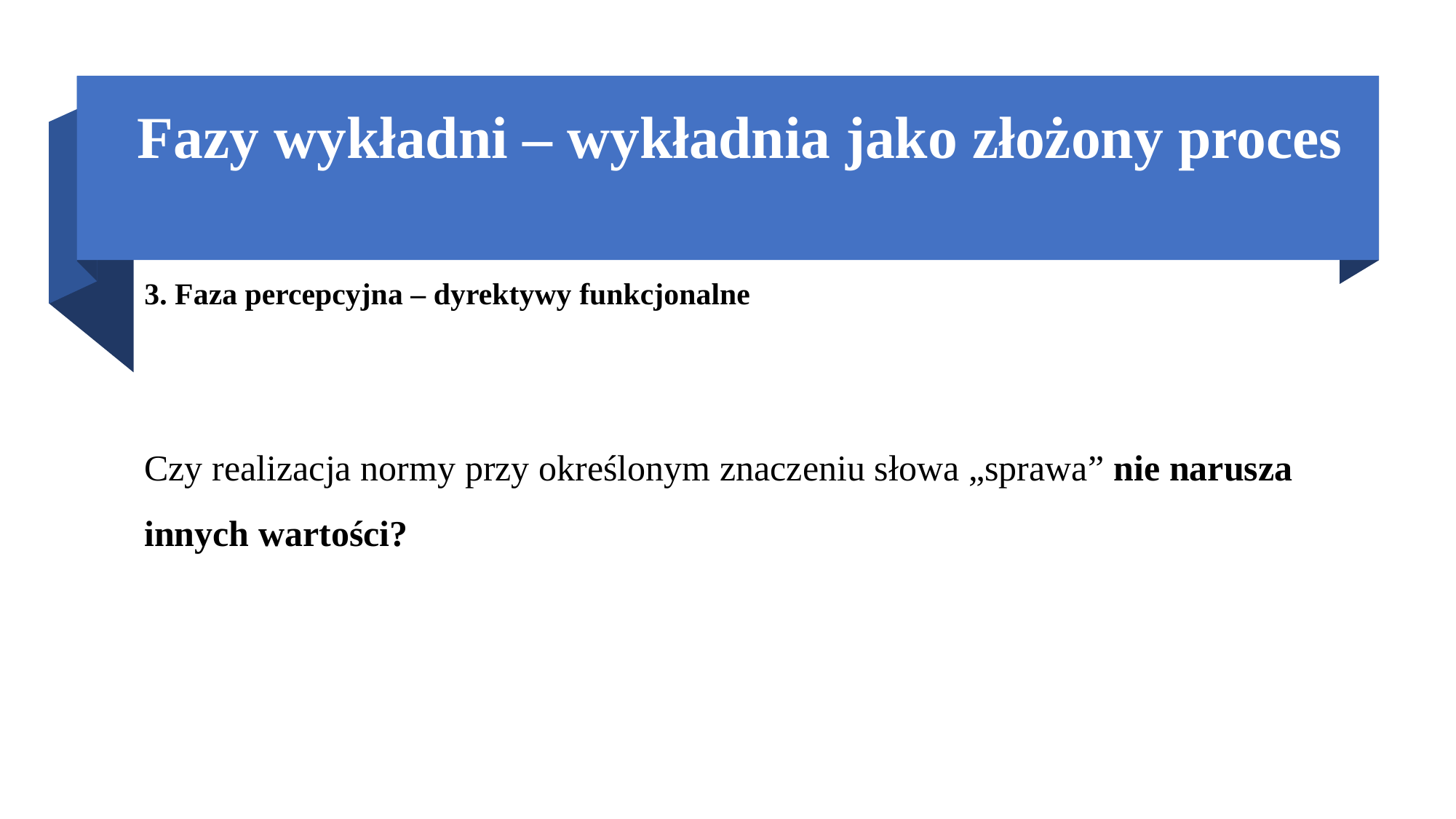

# Fazy wykładni – wykładnia jako złożony proces
3. Faza percepcyjna – dyrektywy funkcjonalne

Czy realizacja normy przy określonym znaczeniu słowa „sprawa” nie narusza innych wartości?